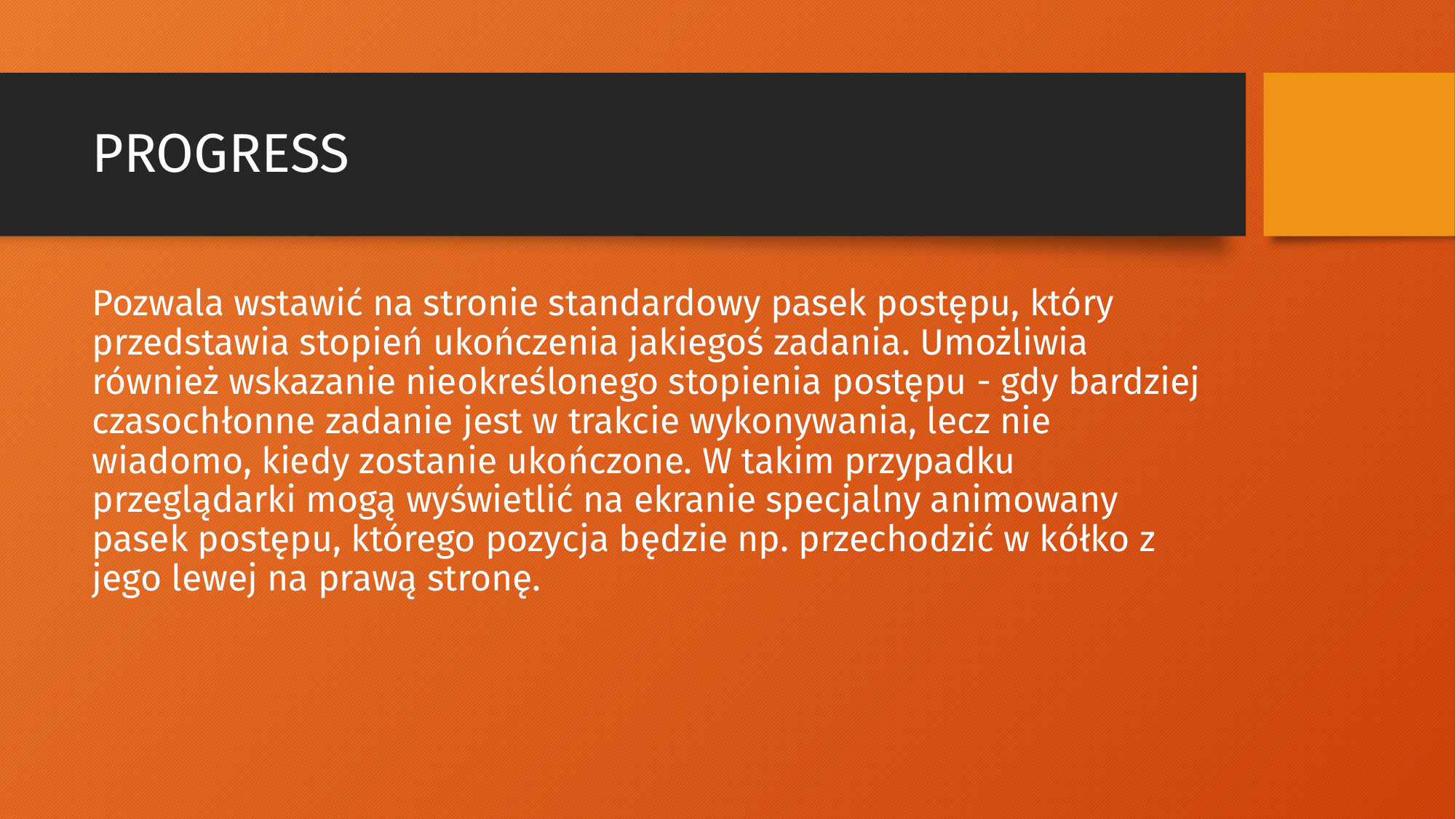

# PROGRESS
Pozwala wstawić na stronie standardowy pasek postępu, który przedstawia stopień ukończenia jakiegoś zadania. Umożliwia również wskazanie nieokreślonego stopienia postępu - gdy bardziej czasochłonne zadanie jest w trakcie wykonywania, lecz nie wiadomo, kiedy zostanie ukończone. W takim przypadku przeglądarki mogą wyświetlić na ekranie specjalny animowany pasek postępu, którego pozycja będzie np. przechodzić w kółko z jego lewej na prawą stronę.